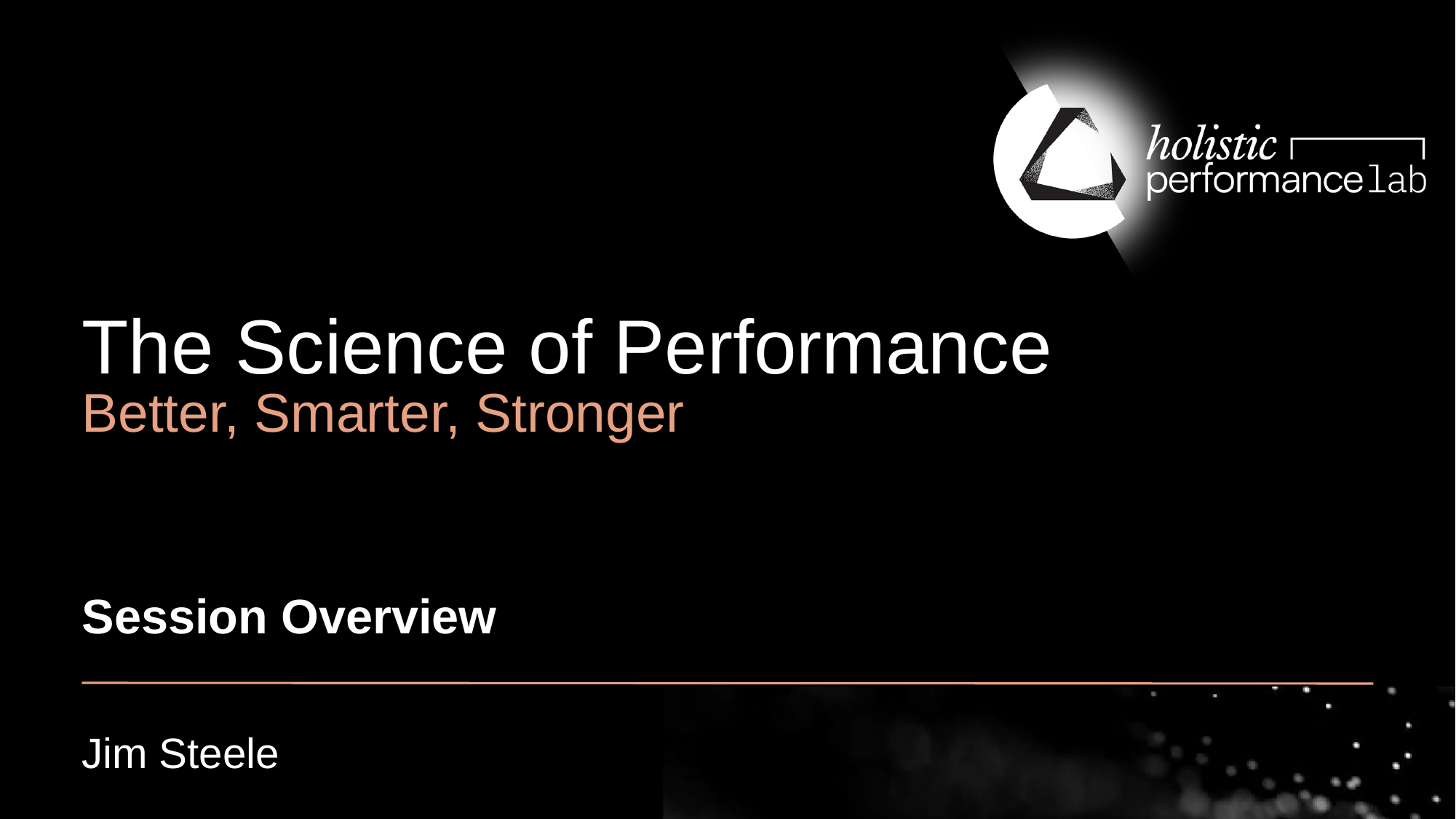

The Science of Performance

Session Overview
Better, Smarter, Stronger

Jim Steele